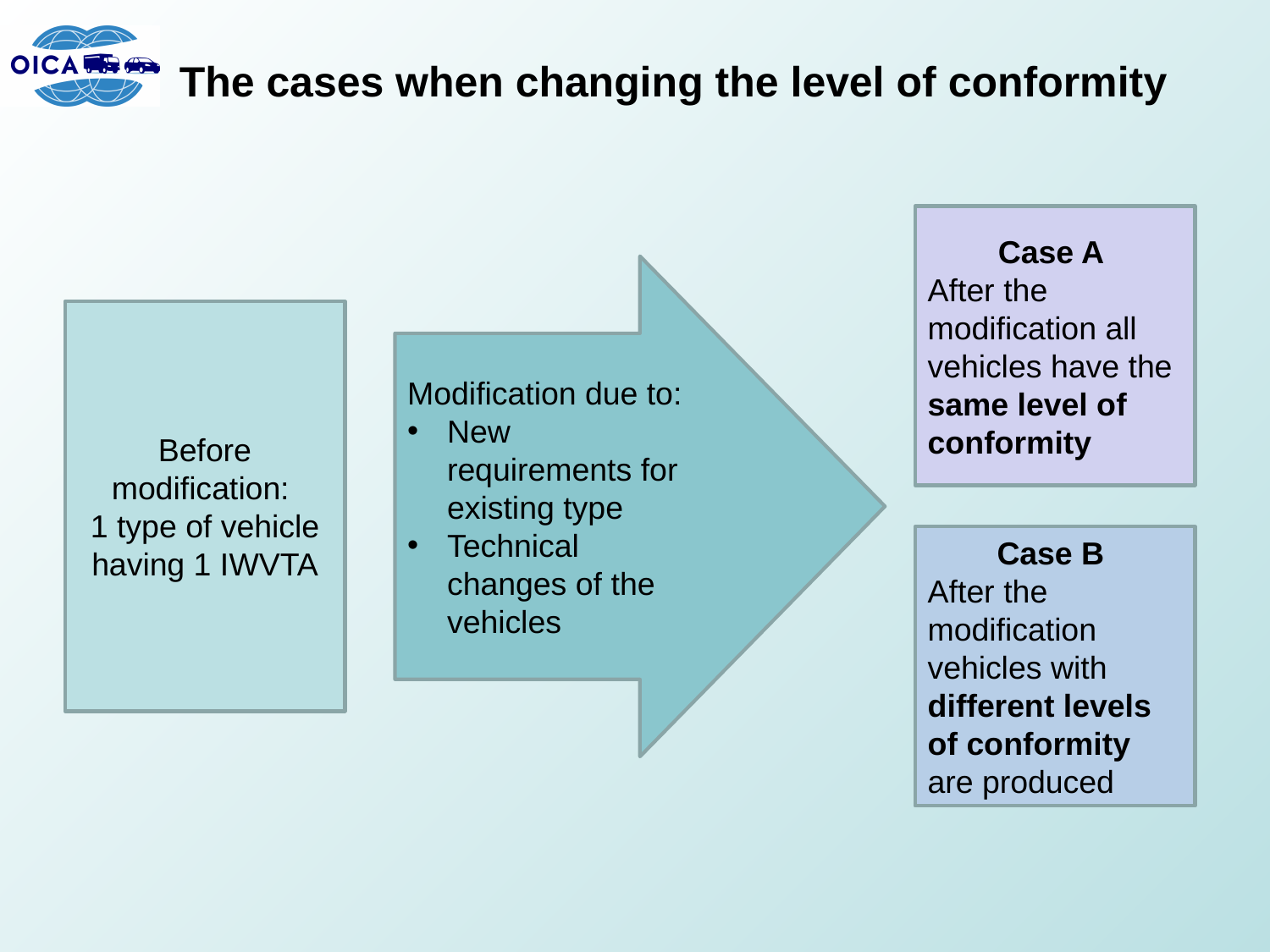

# The cases when changing the level of conformity
Case A
After the modification all vehicles have the same level of conformity
Modification due to:
New requirements for existing type
Technical changes of the vehicles
Before modification:
1 type of vehicle having 1 IWVTA
Case B
After the modification vehicles with different levels of conformity are produced